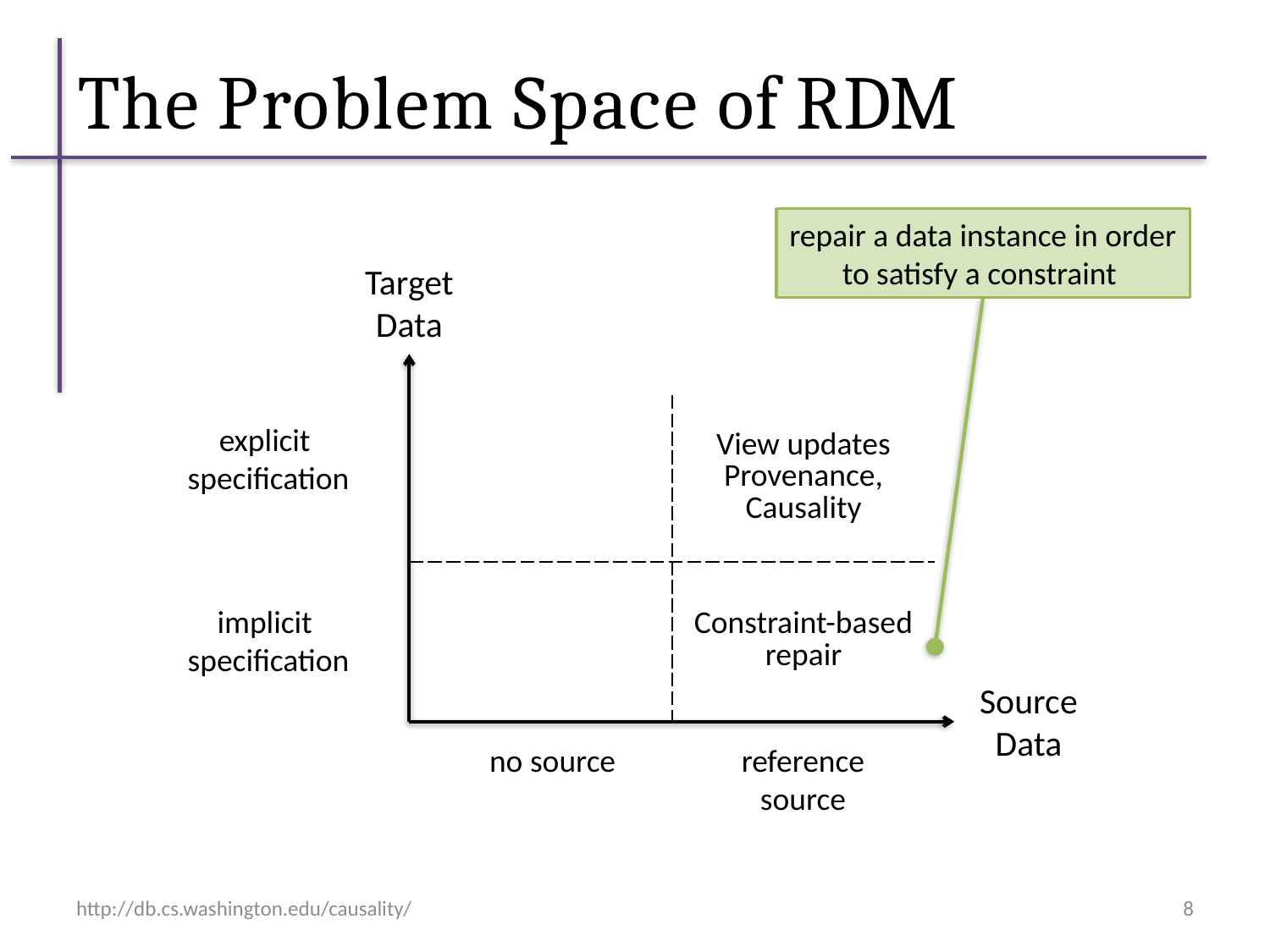

# The Problem Space of RDM
repair a data instance in order to satisfy a constraint
Target Data
|  | View updates Provenance, Causality |
| --- | --- |
|  | Constraint-based repair |
explicit
specification
implicit
specification
Source Data
no source

reference source
http://db.cs.washington.edu/causality/
8